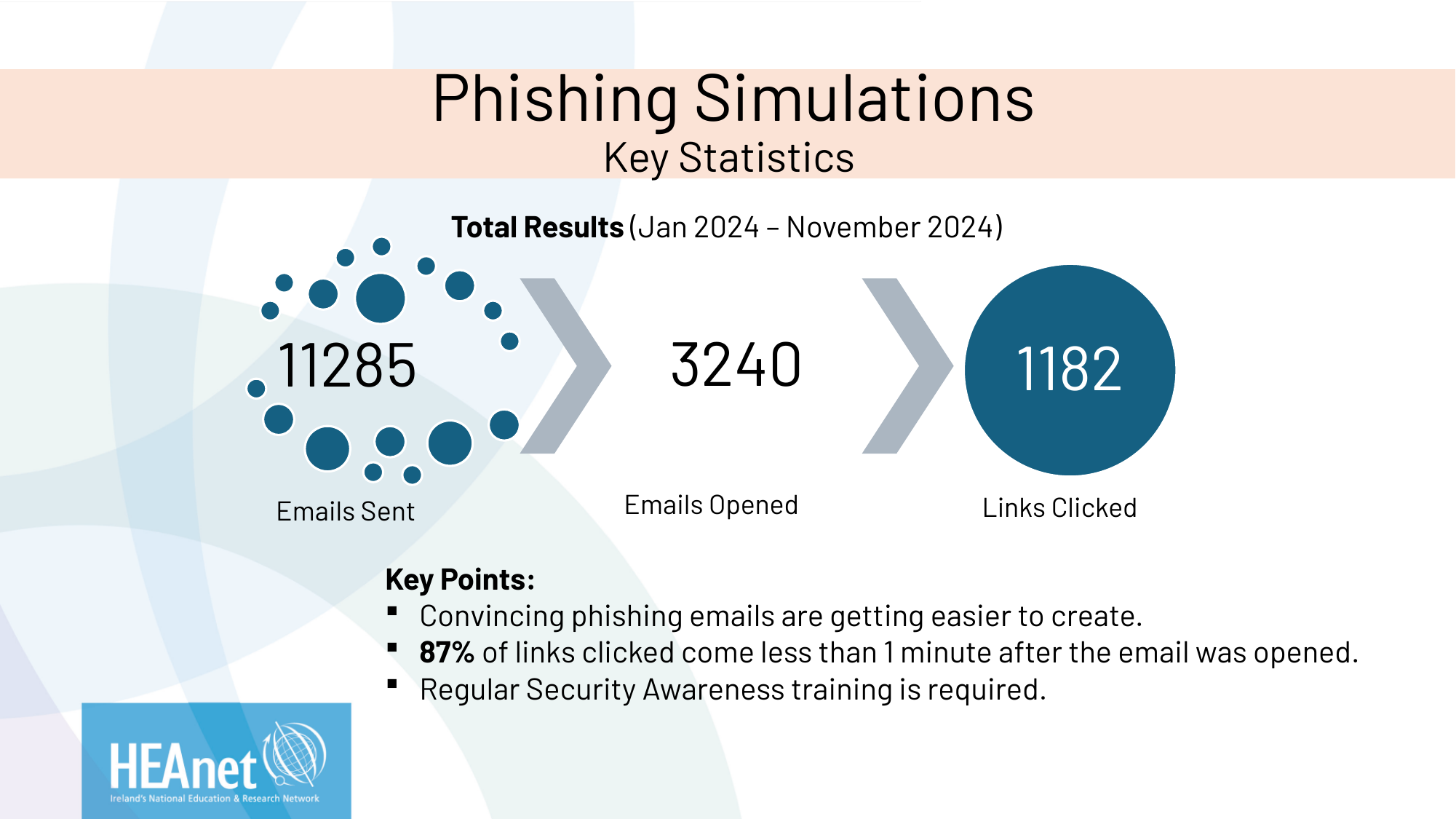

# Phishing Simulations Key Statistics

11285
3240
1182
Total Results (Jan 2024 – November 2024)
Emails Opened
Links Clicked
Emails Sent
Key Points:
Convincing phishing emails are getting easier to create.
87% of links clicked come less than 1 minute after the email was opened.
Regular Security Awareness training is required.